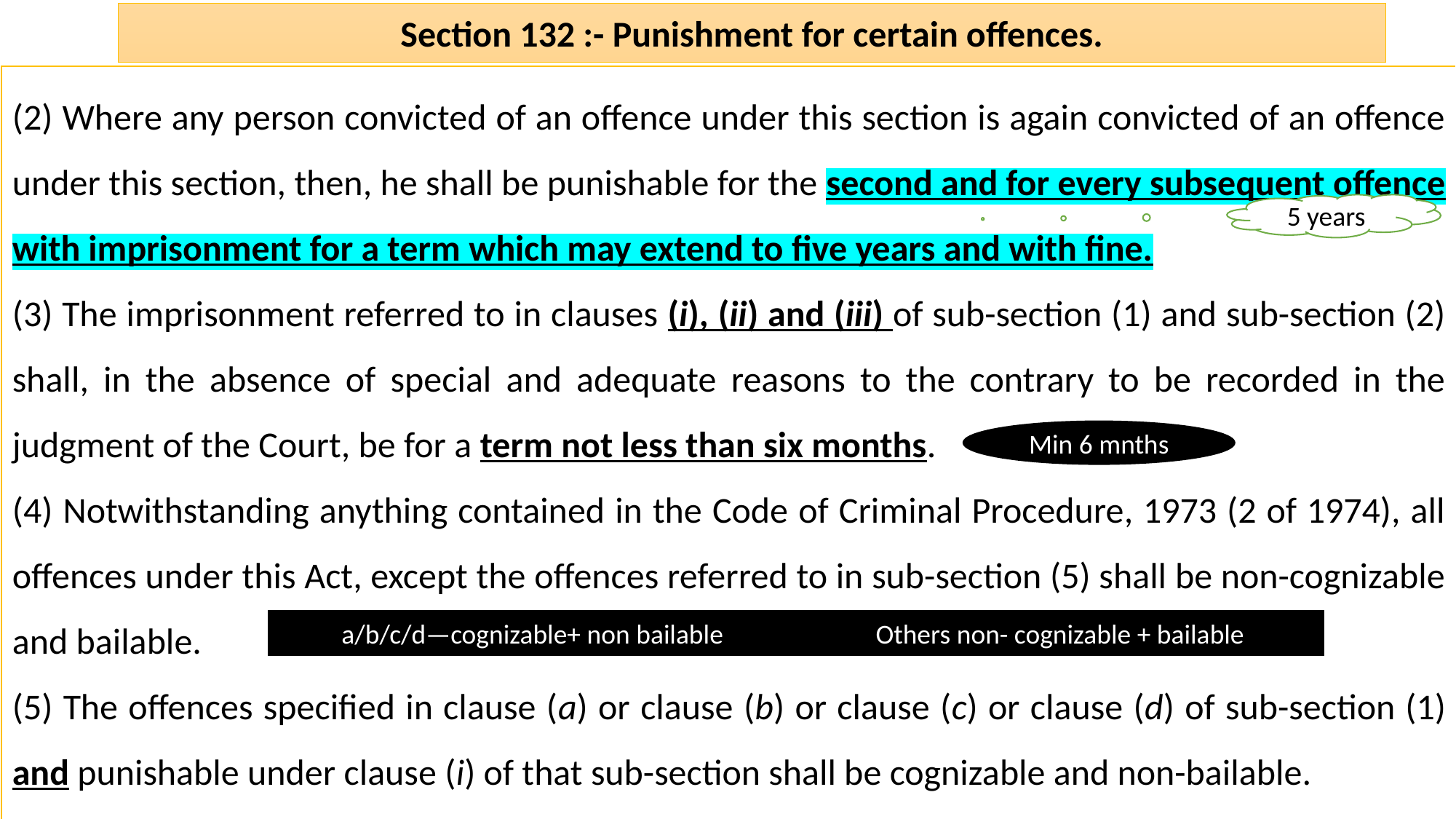

Section 132 :- Punishment for certain offences.
(2) Where any person convicted of an offence under this section is again convicted of an offence under this section, then, he shall be punishable for the second and for every subsequent offence with imprisonment for a term which may extend to five years and with fine.
(3) The imprisonment referred to in clauses (i), (ii) and (iii) of sub-section (1) and sub-section (2) shall, in the absence of special and adequate reasons to the contrary to be recorded in the judgment of the Court, be for a term not less than six months.
(4) Notwithstanding anything contained in the Code of Criminal Procedure, 1973 (2 of 1974), all offences under this Act, except the offences referred to in sub-section (5) shall be non-cognizable and bailable.
(5) The offences specified in clause (a) or clause (b) or clause (c) or clause (d) of sub-section (1) and punishable under clause (i) of that sub-section shall be cognizable and non-bailable.
(6) A person shall not be prosecuted for any offence under this section except with the previous sanction of the Commissioner.
5 years
Min 6 mnths
a/b/c/d—cognizable+ non bailable
Others non- cognizable + bailable